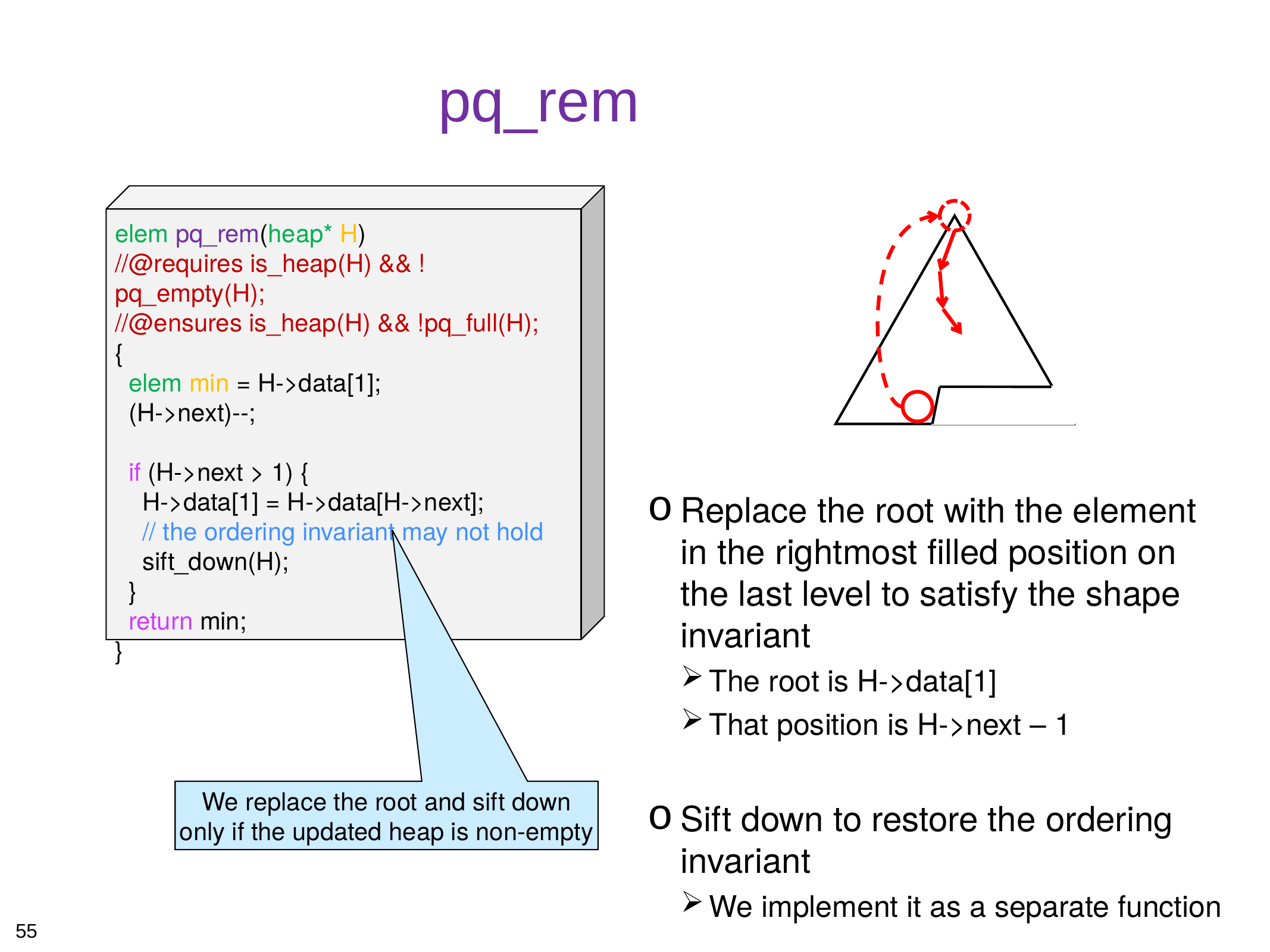

# pq_rem
elem pq_rem(heap* H)
//@requires is_heap(H) && !pq_empty(H);
//@ensures is_heap(H) && !pq_full(H);
{
  elem min = H->data[1];
  (H->next)--;

  if (H->next > 1) {
    H->data[1] = H->data[H->next];
    // the ordering invariant may not hold
    sift_down(H);
  }
  return min;
}

Replace the root with the element in the rightmost filled position on the last level to satisfy the shape invariant
The root is H->data[1]
That position is H->next – 1

Sift down to restore the ordering invariant
We implement it as a separate function

We replace the root and sift down
only if the updated heap is non-empty
55